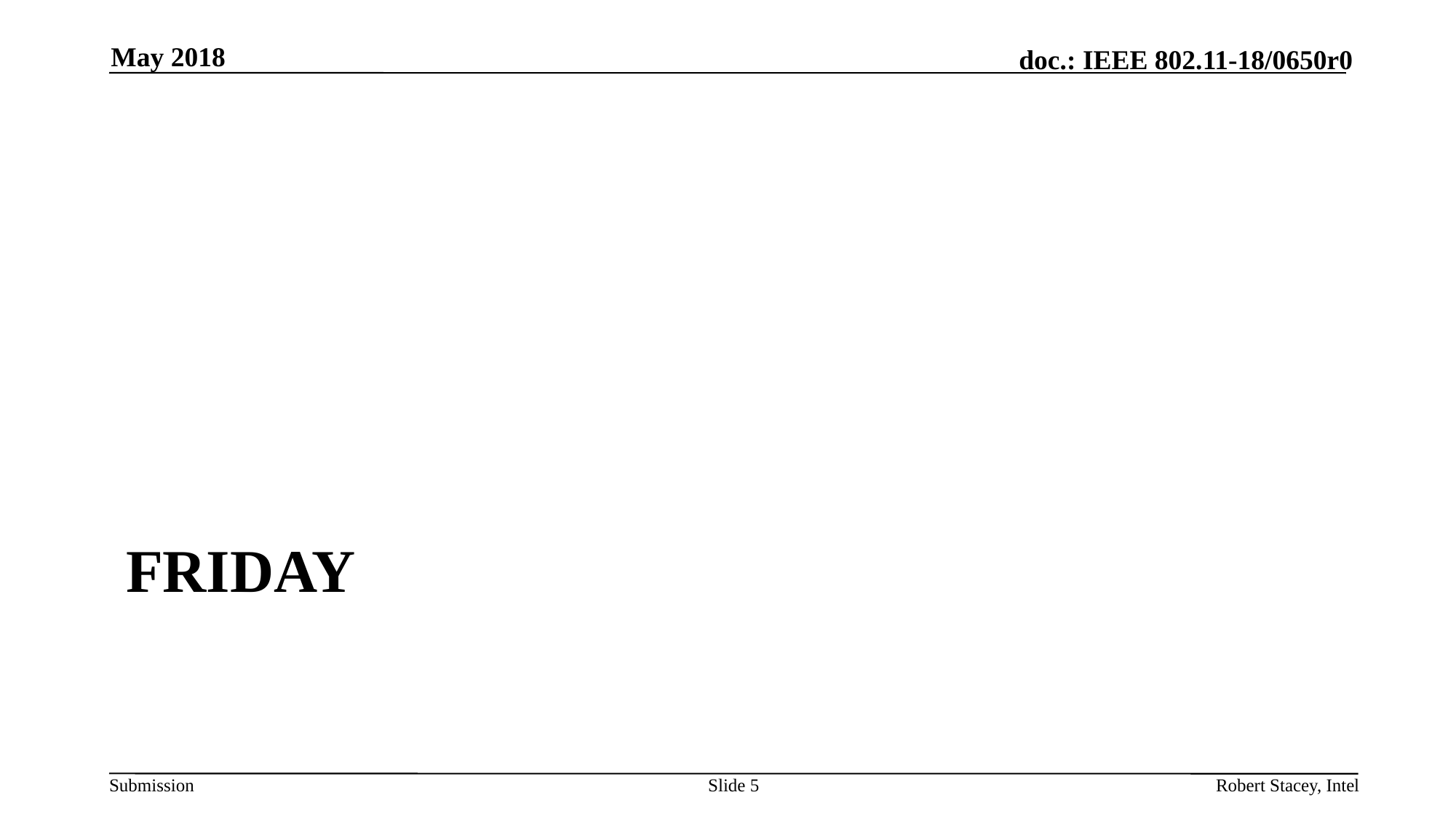

May 2018

# Friday
Slide 5
Robert Stacey, Intel